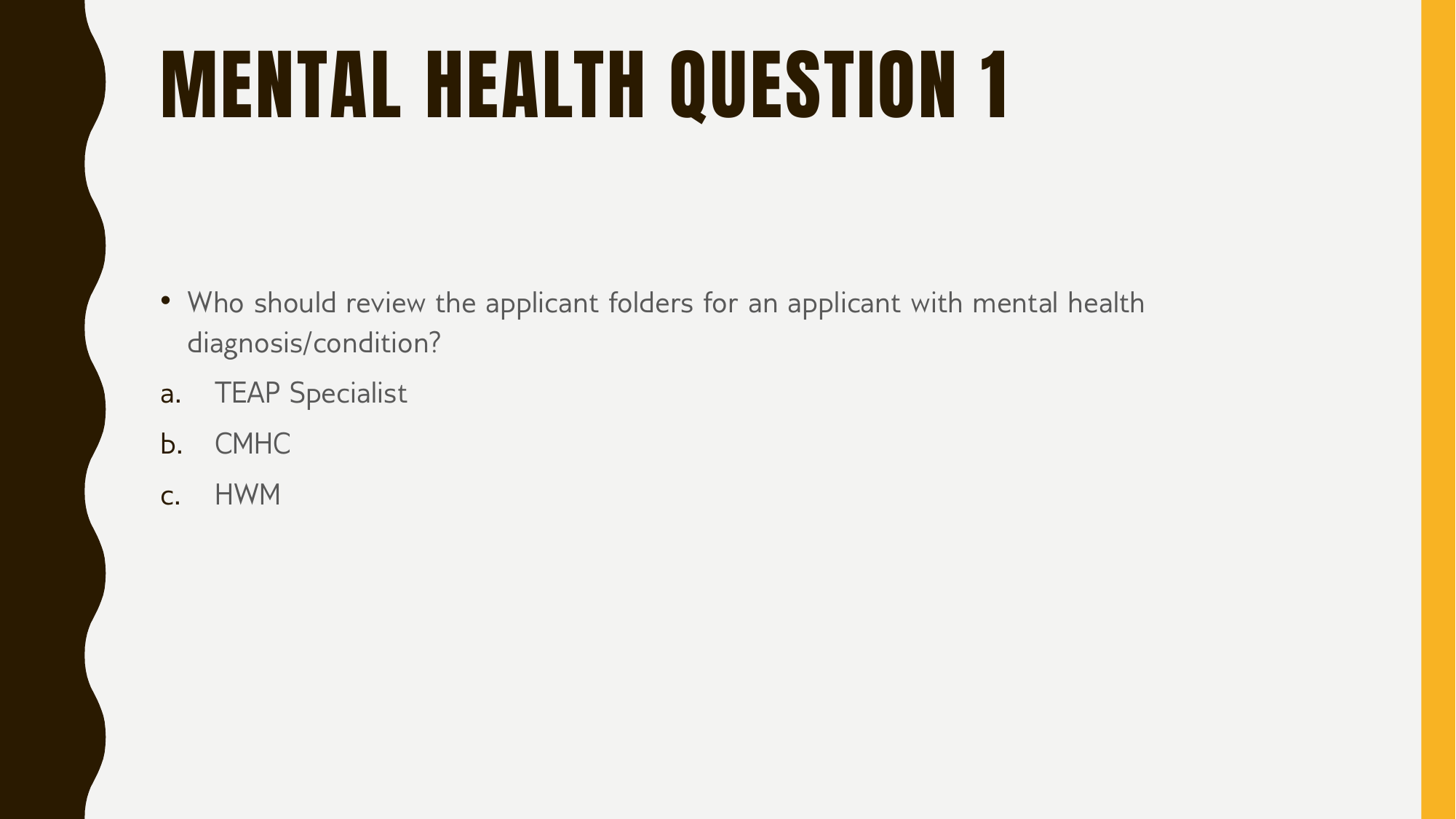

# Mental Health Question 1
Who should review the applicant folders for an applicant with mental health diagnosis/condition?
TEAP Specialist
CMHC
HWM